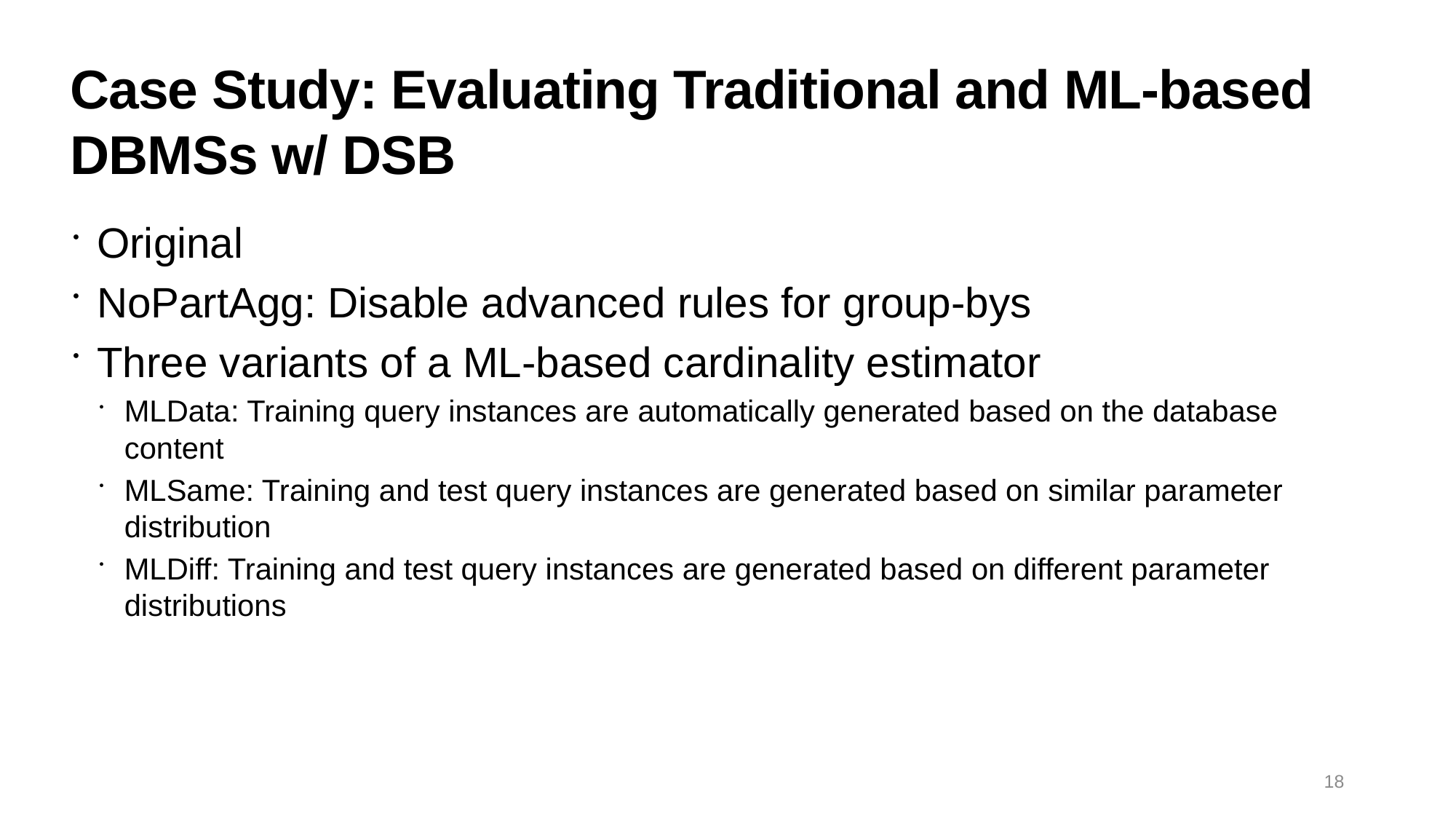

# Case Study: Evaluating Traditional and ML-based DBMSs w/ DSB
Original
NoPartAgg: Disable advanced rules for group-bys
Three variants of a ML-based cardinality estimator
MLData: Training query instances are automatically generated based on the database content
MLSame: Training and test query instances are generated based on similar parameter distribution
MLDiff: Training and test query instances are generated based on different parameter distributions

18